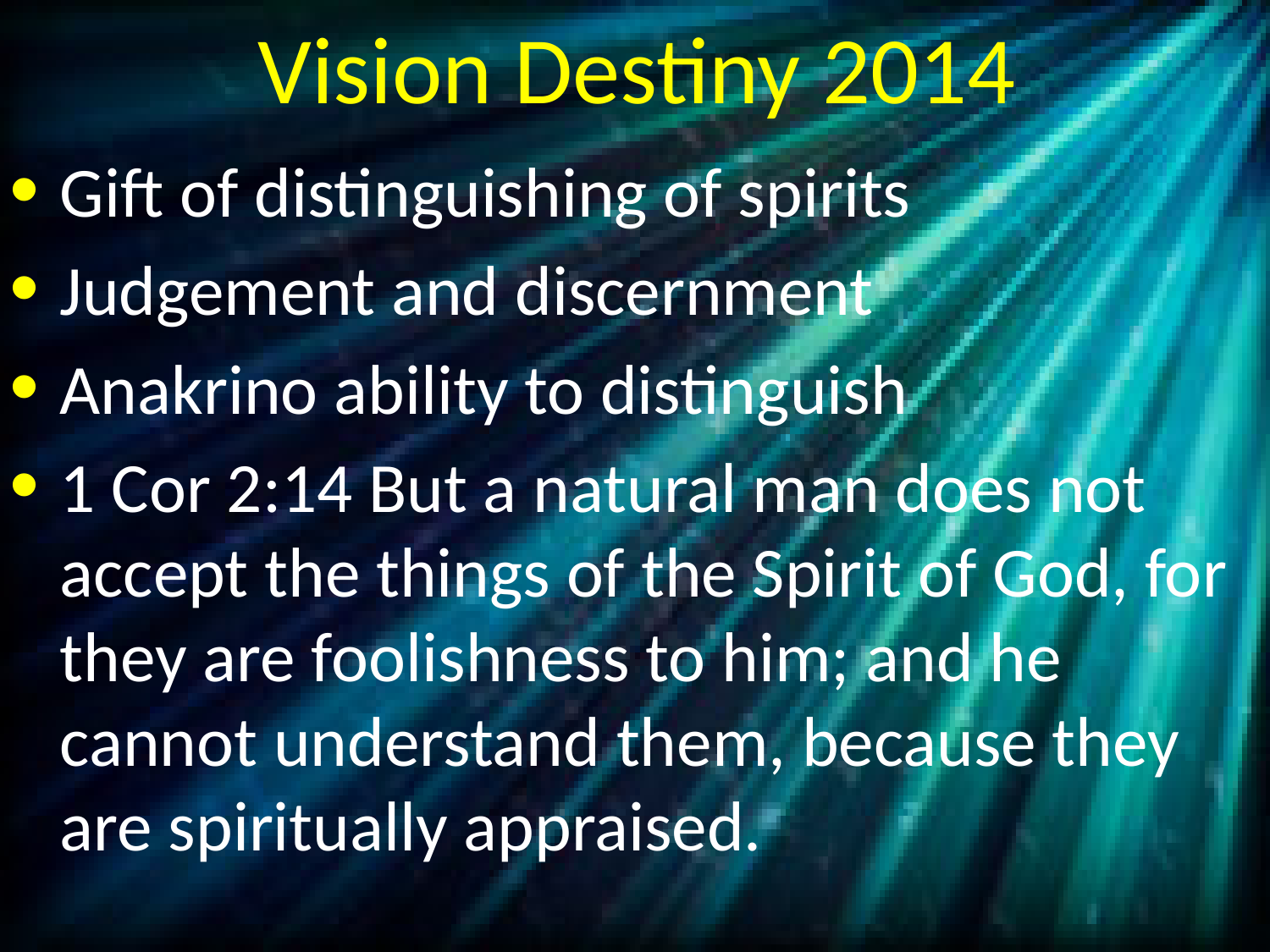

# Vision Destiny 2014
Gift of distinguishing of spirits
Judgement and discernment
Anakrino ability to distinguish
1 Cor 2:14 But a natural man does not accept the things of the Spirit of God, for they are foolishness to him; and he cannot understand them, because they are spiritually appraised.